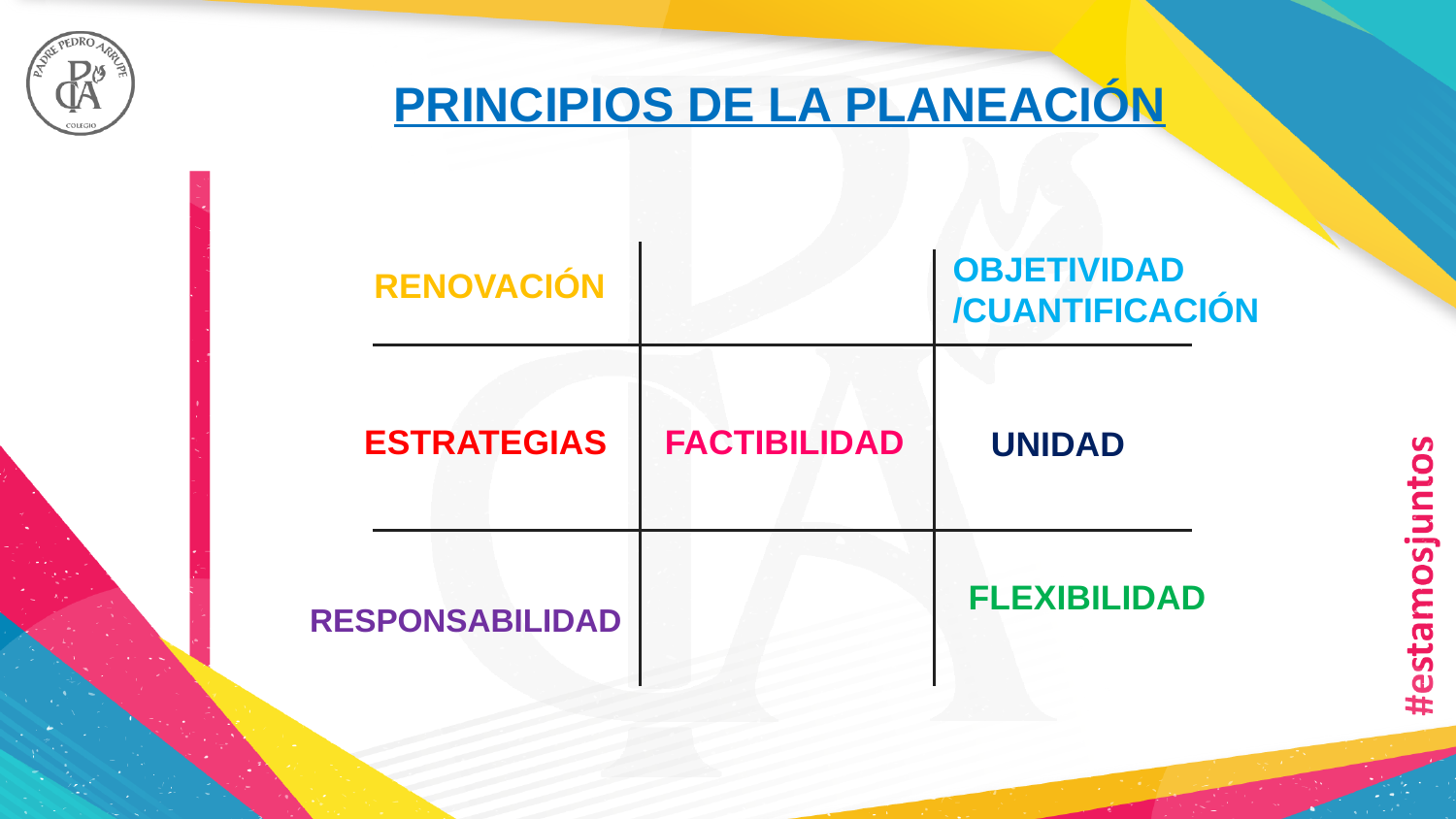

PRINCIPIOS DE LA PLANEACIÓN
OBJETIVIDAD
/CUANTIFICACIÓN
RENOVACIÓN
FACTIBILIDAD
ESTRATEGIAS
UNIDAD
FLEXIBILIDAD
RESPONSABILIDAD